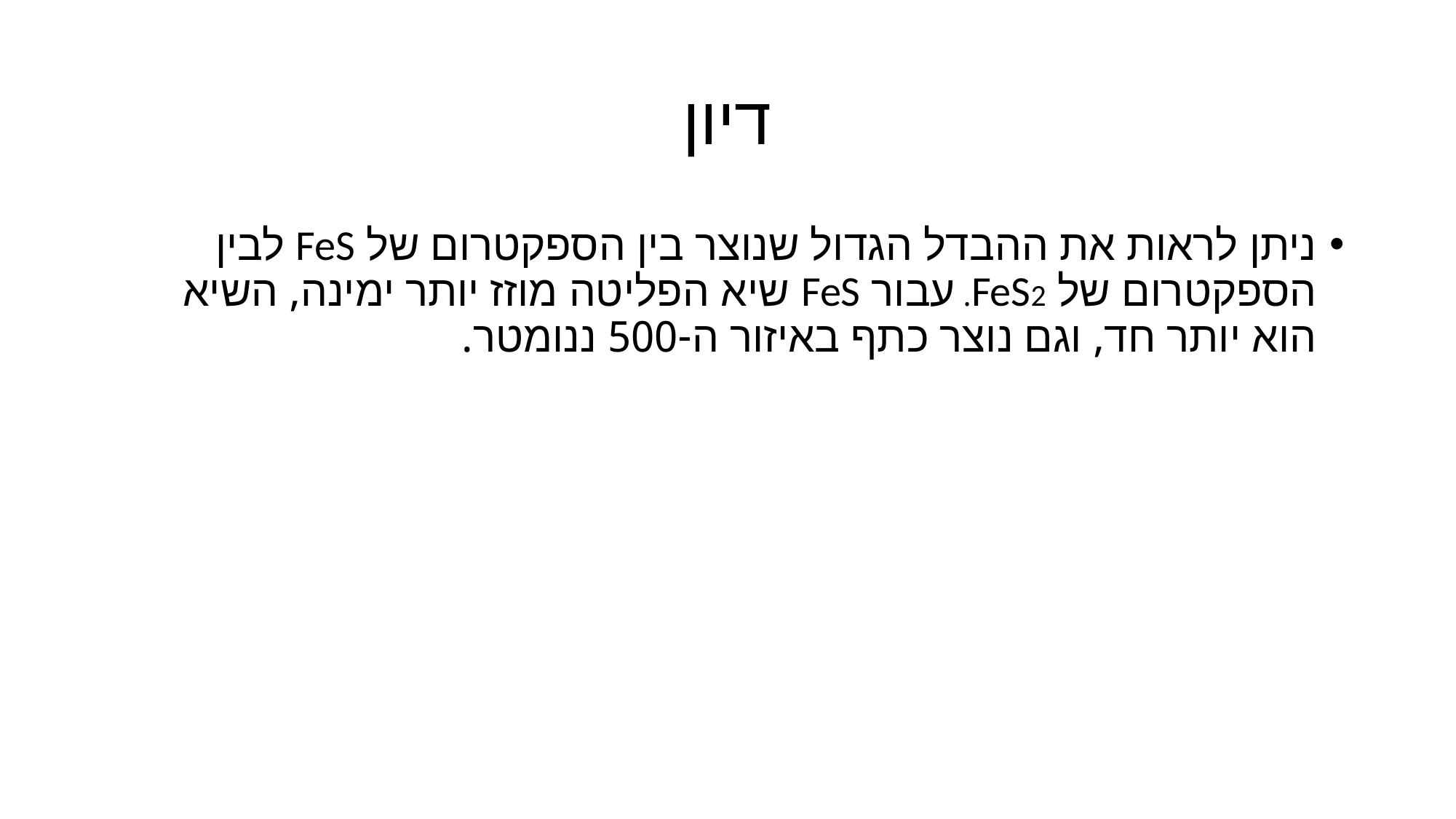

# דיון
ניתן לראות את ההבדל הגדול שנוצר בין הספקטרום של FeS לבין הספקטרום של FeS2. עבור FeS שיא הפליטה מוזז יותר ימינה, השיא הוא יותר חד, וגם נוצר כתף באיזור ה-500 ננומטר.